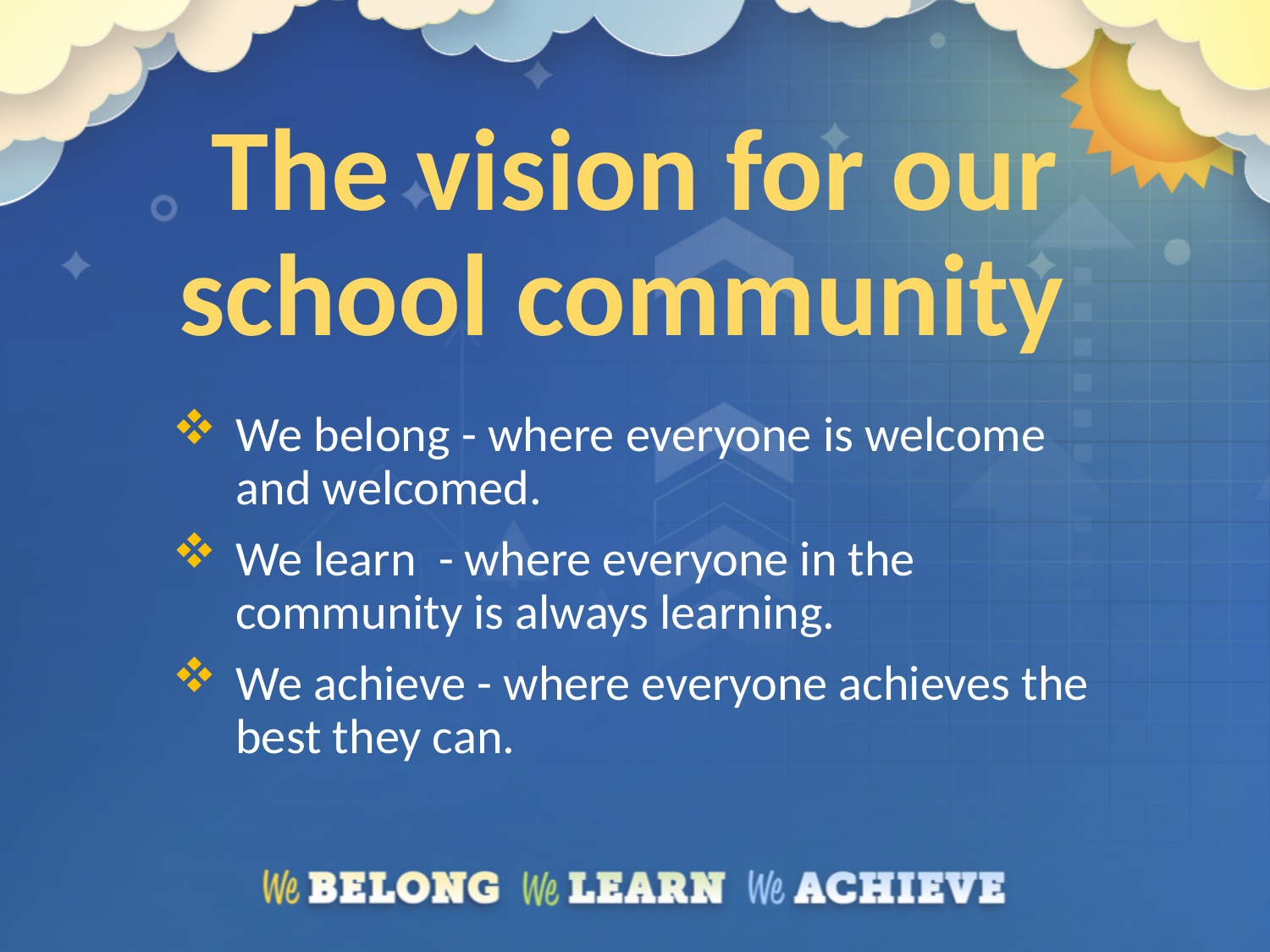

# The vision for our school community
We belong - where everyone is welcome and welcomed.
We learn  - where everyone in the community is always learning.
We achieve - where everyone achieves the best they can.